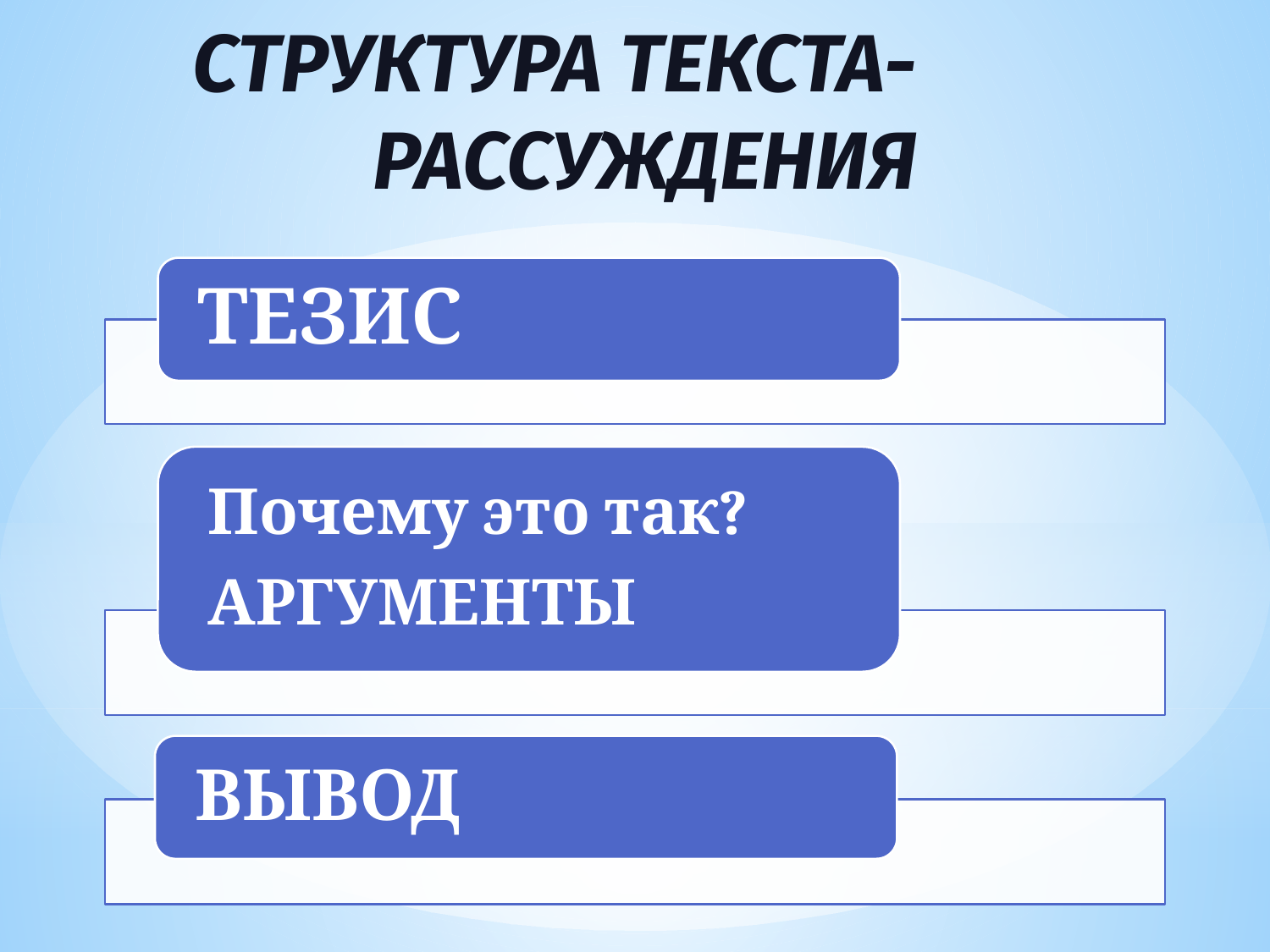

# СТРУКТУРА ТЕКСТА-РАССУЖДЕНИЯ
ТЕЗИС
Почему это так?
АРГУМЕНТЫ
ВЫВОД